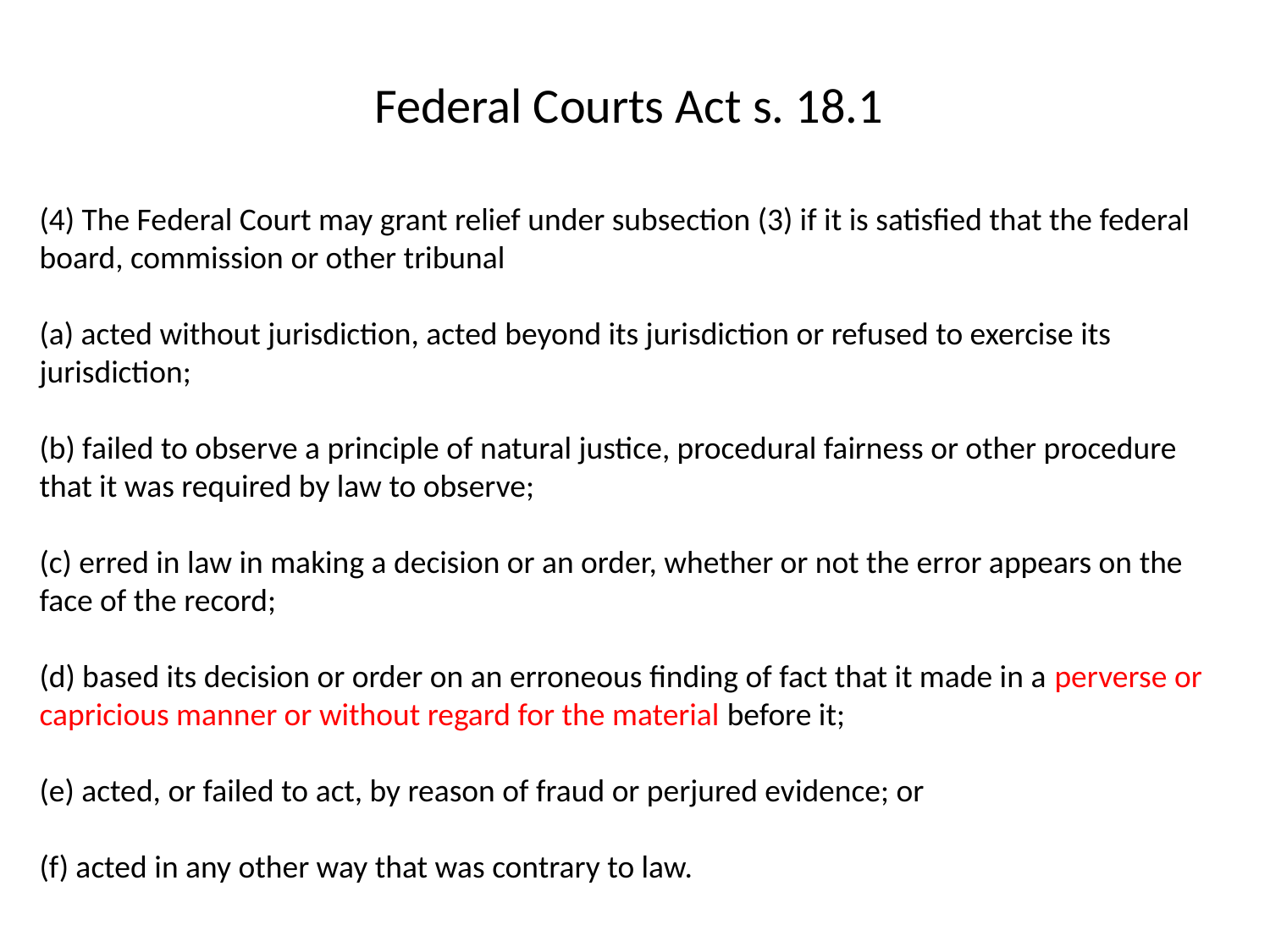

Federal Courts Act s. 18.1
(4) The Federal Court may grant relief under subsection (3) if it is satisfied that the federal board, commission or other tribunal

(a) acted without jurisdiction, acted beyond its jurisdiction or refused to exercise its jurisdiction;

(b) failed to observe a principle of natural justice, procedural fairness or other procedure that it was required by law to observe;

(c) erred in law in making a decision or an order, whether or not the error appears on the face of the record;

(d) based its decision or order on an erroneous finding of fact that it made in a perverse or capricious manner or without regard for the material before it;

(e) acted, or failed to act, by reason of fraud or perjured evidence; or

(f) acted in any other way that was contrary to law.